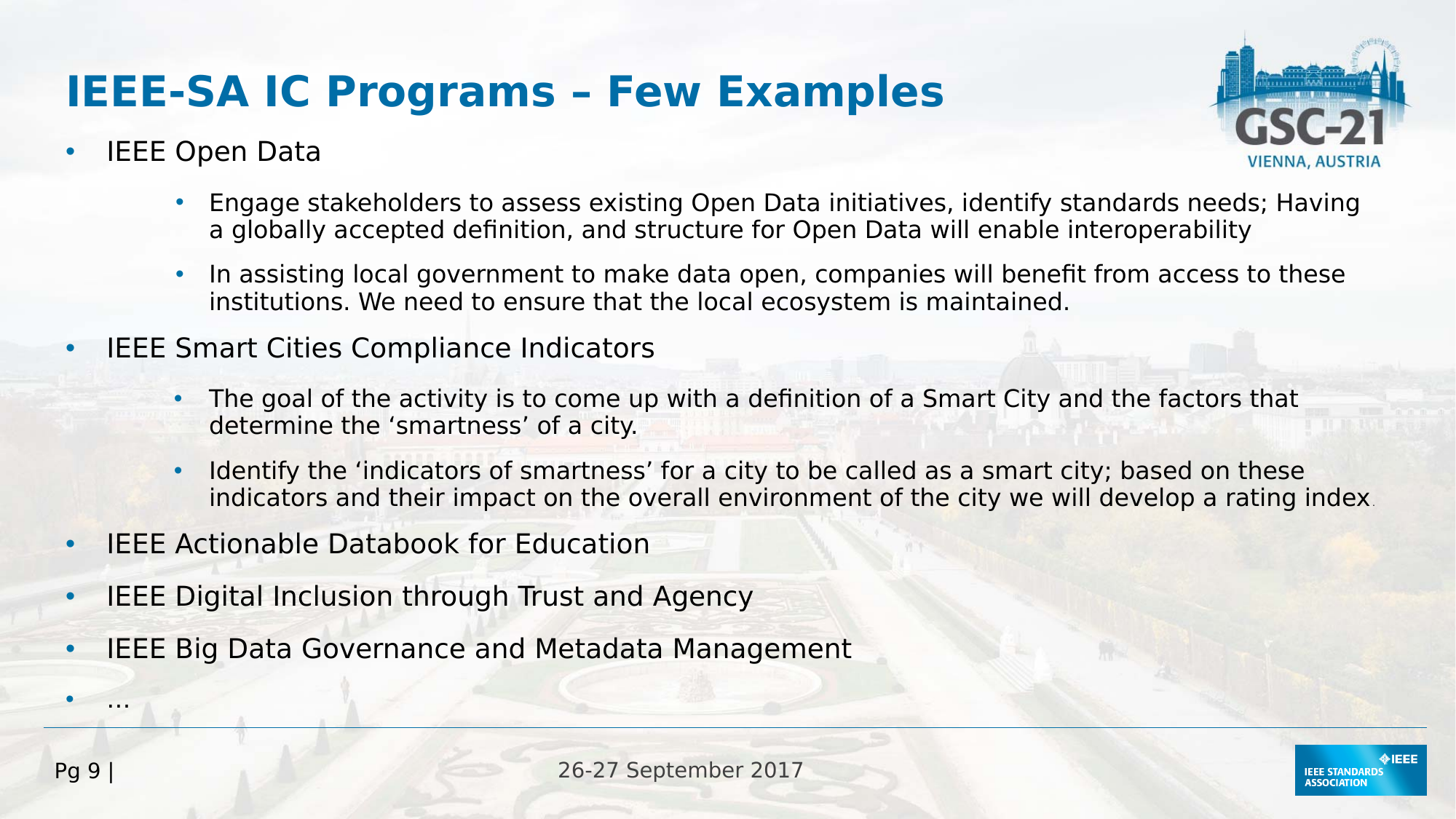

IEEE-SA IC Programs – Few Examples
IEEE Open Data
Engage stakeholders to assess existing Open Data initiatives, identify standards needs; Having a globally accepted definition, and structure for Open Data will enable interoperability
In assisting local government to make data open, companies will benefit from access to these institutions. We need to ensure that the local ecosystem is maintained.
IEEE Smart Cities Compliance Indicators
The goal of the activity is to come up with a definition of a Smart City and the factors that determine the ‘smartness’ of a city.
Identify the ‘indicators of smartness’ for a city to be called as a smart city; based on these indicators and their impact on the overall environment of the city we will develop a rating index.
IEEE Actionable Databook for Education
IEEE Digital Inclusion through Trust and Agency
IEEE Big Data Governance and Metadata Management
…

Pg 9 |